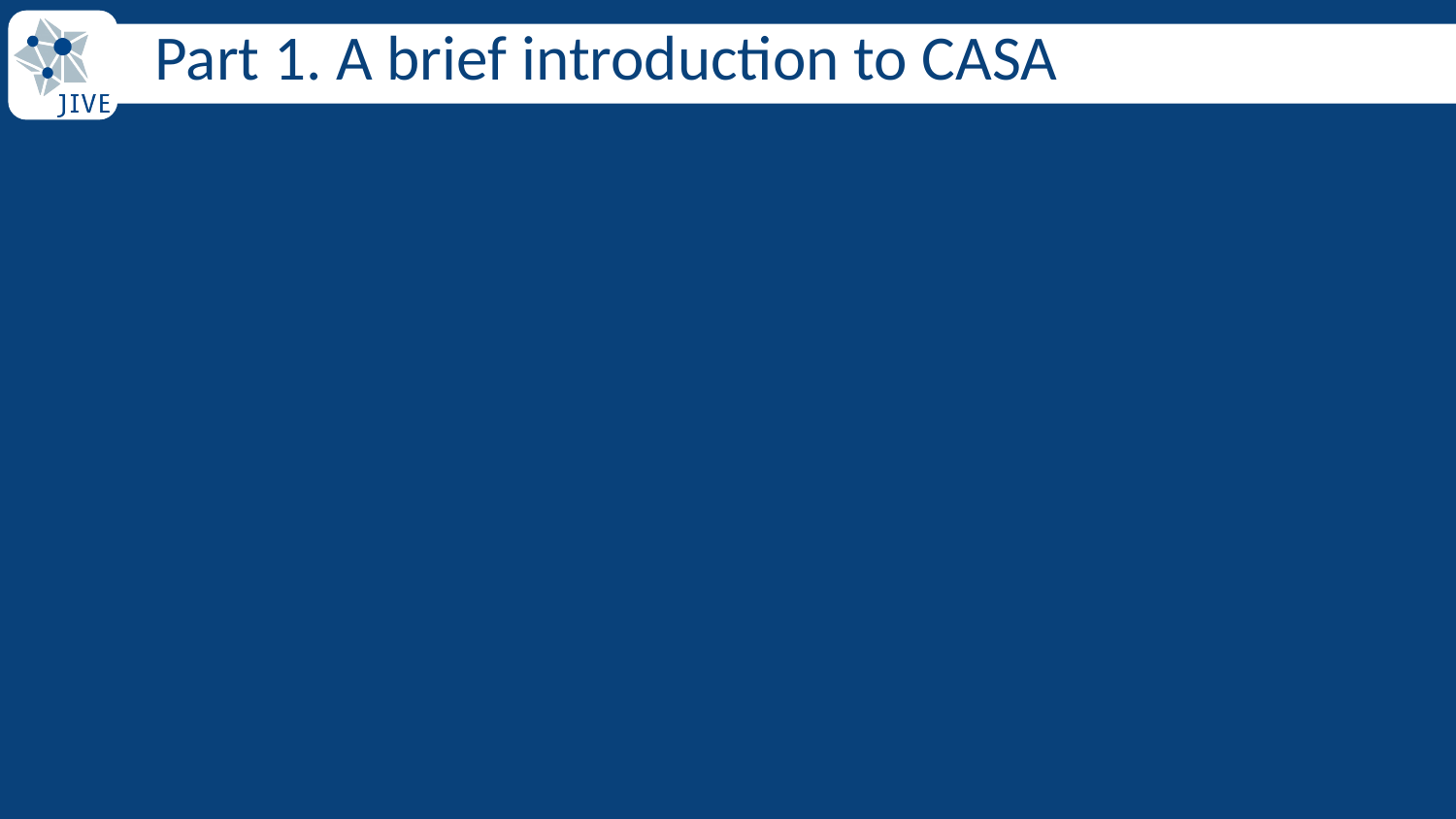

# Part 1. A brief introduction to CASA